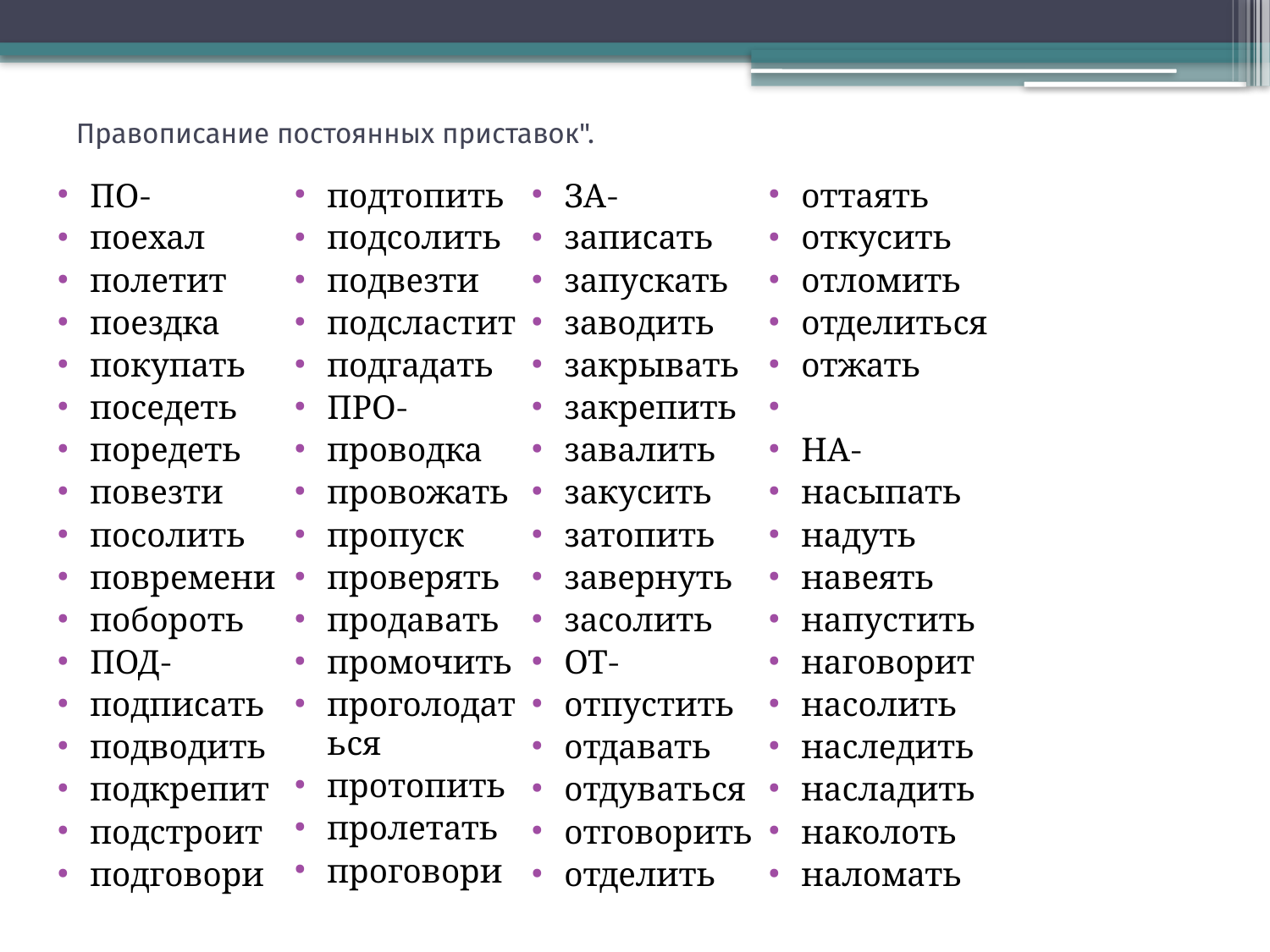

# Правописание постоянных приставок".
ПО-
поехал
полетит
поездка
покупать
поседеть
поредеть
повезти
посолить
повремени
побороть
ПОД-
подписать
подводить
подкрепит
подстроит
подговори
подтопить
подсолить
подвезти
подсластит
подгадать
ПРО-
проводка
провожать
пропуск
проверять
продавать
промочить
проголодаться
протопить
пролетать
проговори
ЗА-
записать
запускать
заводить
закрывать
закрепить
завалить
закусить
затопить
завернуть
засолить
ОТ-
отпустить
отдавать
отдуваться
отговорить
отделить
оттаять
откусить
отломить
отделиться
отжать

НА-
насыпать
надуть
навеять
напустить
наговорит
насолить
наследить
насладить
наколоть
наломать